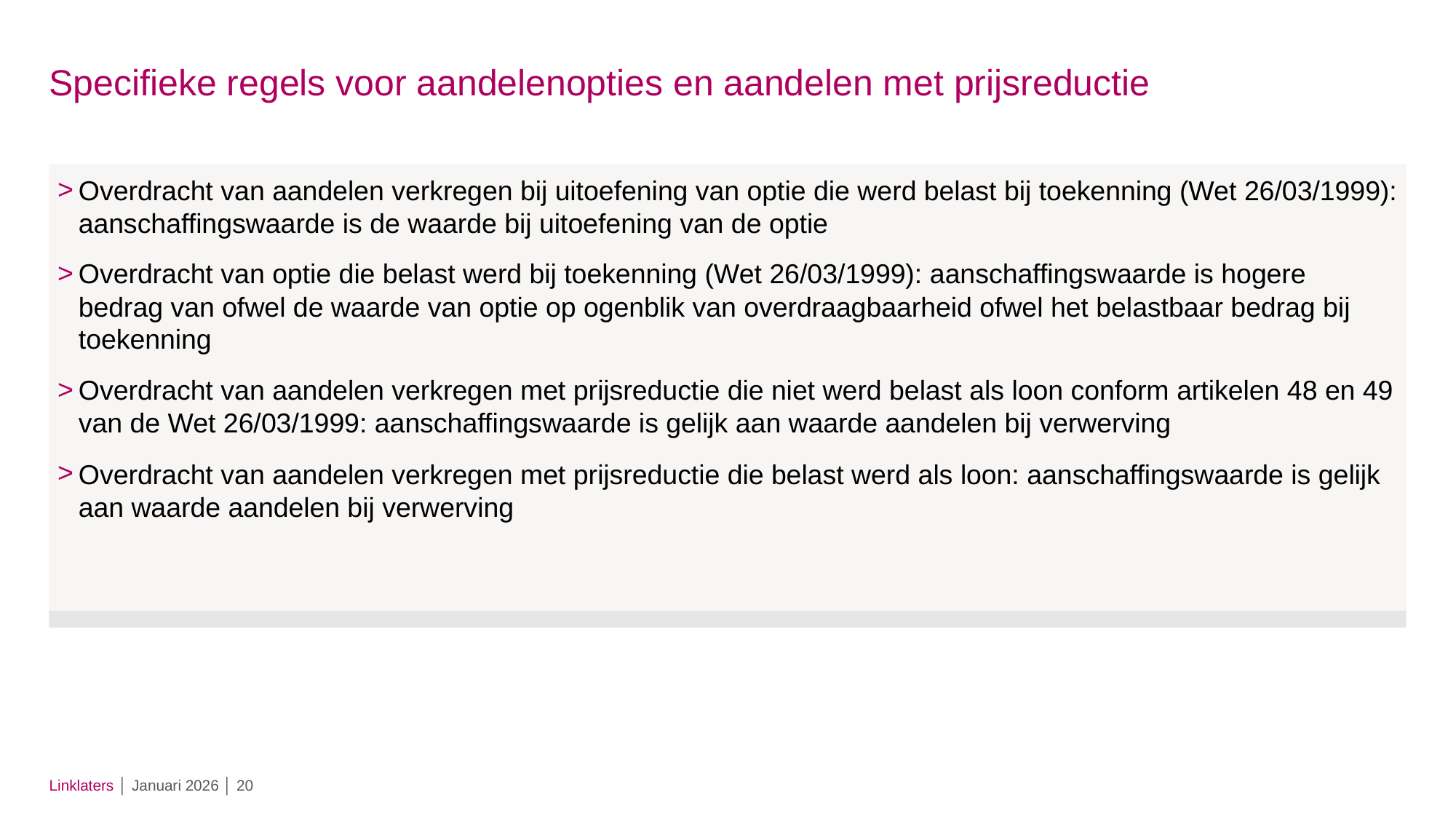

# Specifieke regels voor aandelenopties en aandelen met prijsreductie
Overdracht van aandelen verkregen bij uitoefening van optie die werd belast bij toekenning (Wet 26/03/1999): aanschaffingswaarde is de waarde bij uitoefening van de optie
Overdracht van optie die belast werd bij toekenning (Wet 26/03/1999): aanschaffingswaarde is hogere bedrag van ofwel de waarde van optie op ogenblik van overdraagbaarheid ofwel het belastbaar bedrag bij toekenning
Overdracht van aandelen verkregen met prijsreductie die niet werd belast als loon conform artikelen 48 en 49 van de Wet 26/03/1999: aanschaffingswaarde is gelijk aan waarde aandelen bij verwerving
Overdracht van aandelen verkregen met prijsreductie die belast werd als loon: aanschaffingswaarde is gelijk aan waarde aandelen bij verwerving